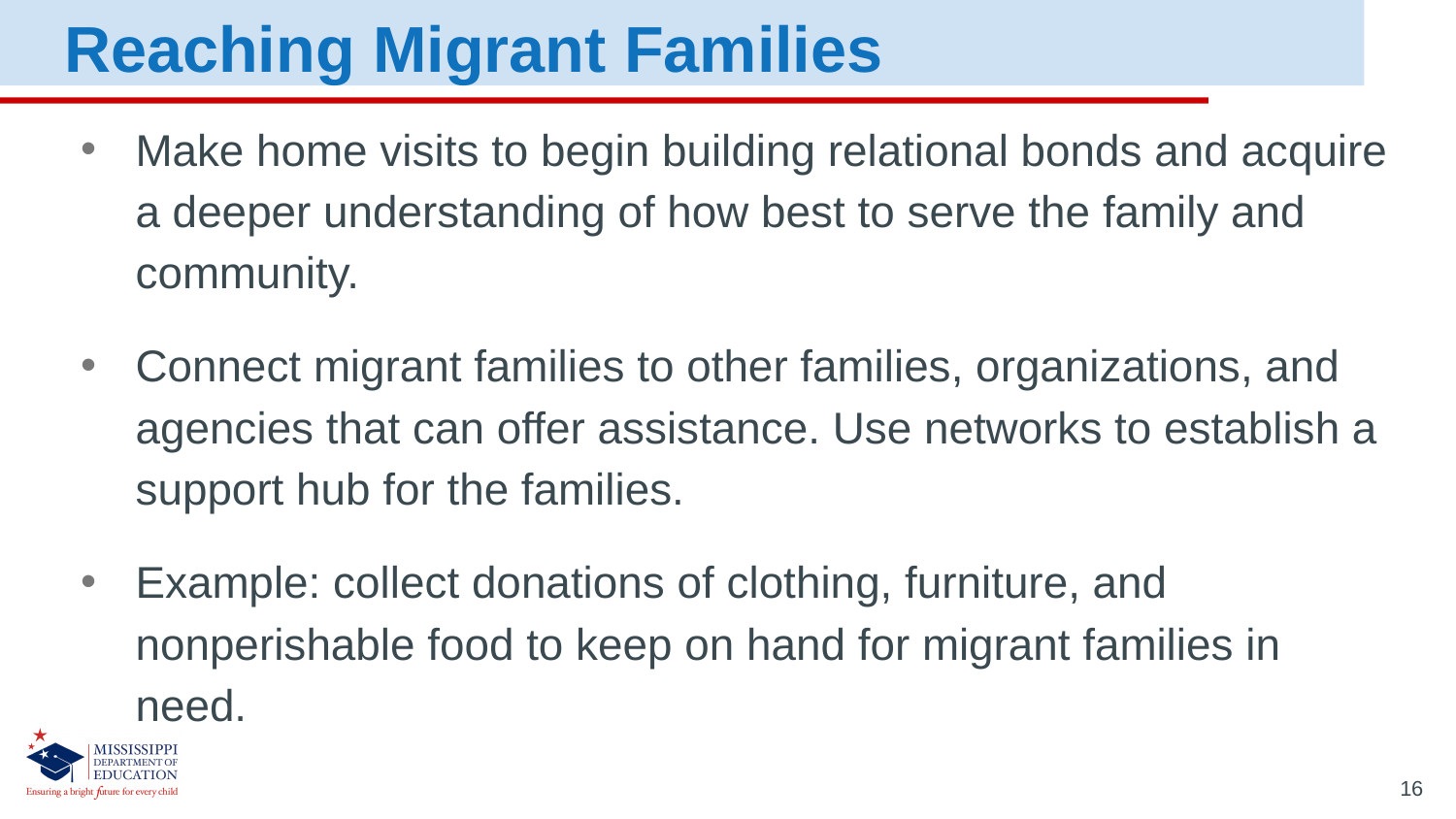

Reaching Migrant Families
Make home visits to begin building relational bonds and acquire a deeper understanding of how best to serve the family and community.
Connect migrant families to other families, organizations, and agencies that can offer assistance. Use networks to establish a support hub for the families.
Example: collect donations of clothing, furniture, and nonperishable food to keep on hand for migrant families in need.

16